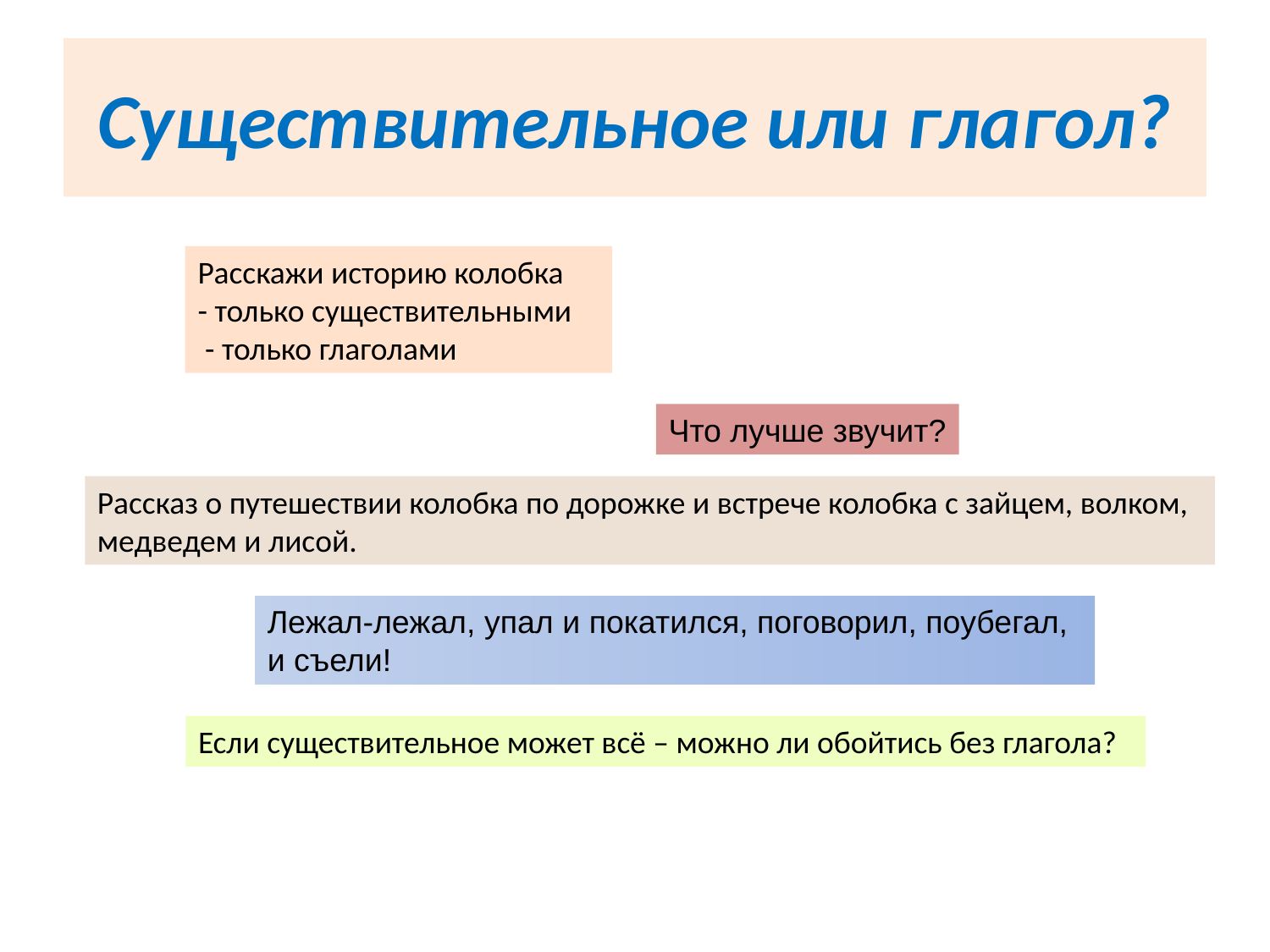

Существительное или глагол?
Расскажи историю колобка
- только существительными
 - только глаголами
Что лучше звучит?
Рассказ о путешествии колобка по дорожке и встрече колобка с зайцем, волком,
медведем и лисой.
Лежал-лежал, упал и покатился, поговорил, поубегал,
и съели!
Если существительное может всё – можно ли обойтись без глагола?